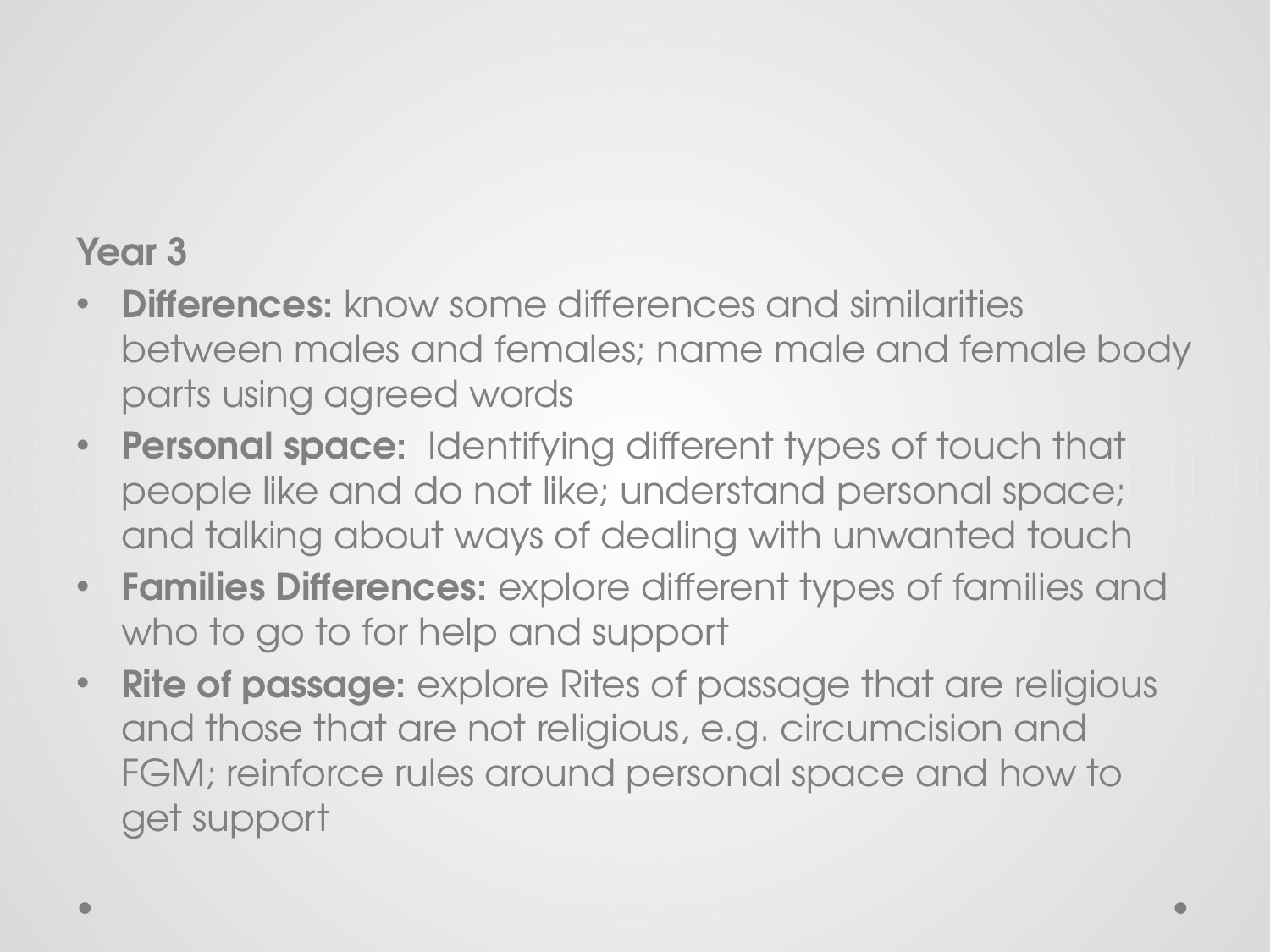

#
Year 3
Differences: know some differences and similarities between males and females; name male and female body parts using agreed words
Personal space:  Identifying different types of touch that people like and do not like; understand personal space; and talking about ways of dealing with unwanted touch
Families Differences: explore different types of families and who to go to for help and support
Rite of passage: explore Rites of passage that are religious and those that are not religious, e.g. circumcision and FGM; reinforce rules around personal space and how to get support